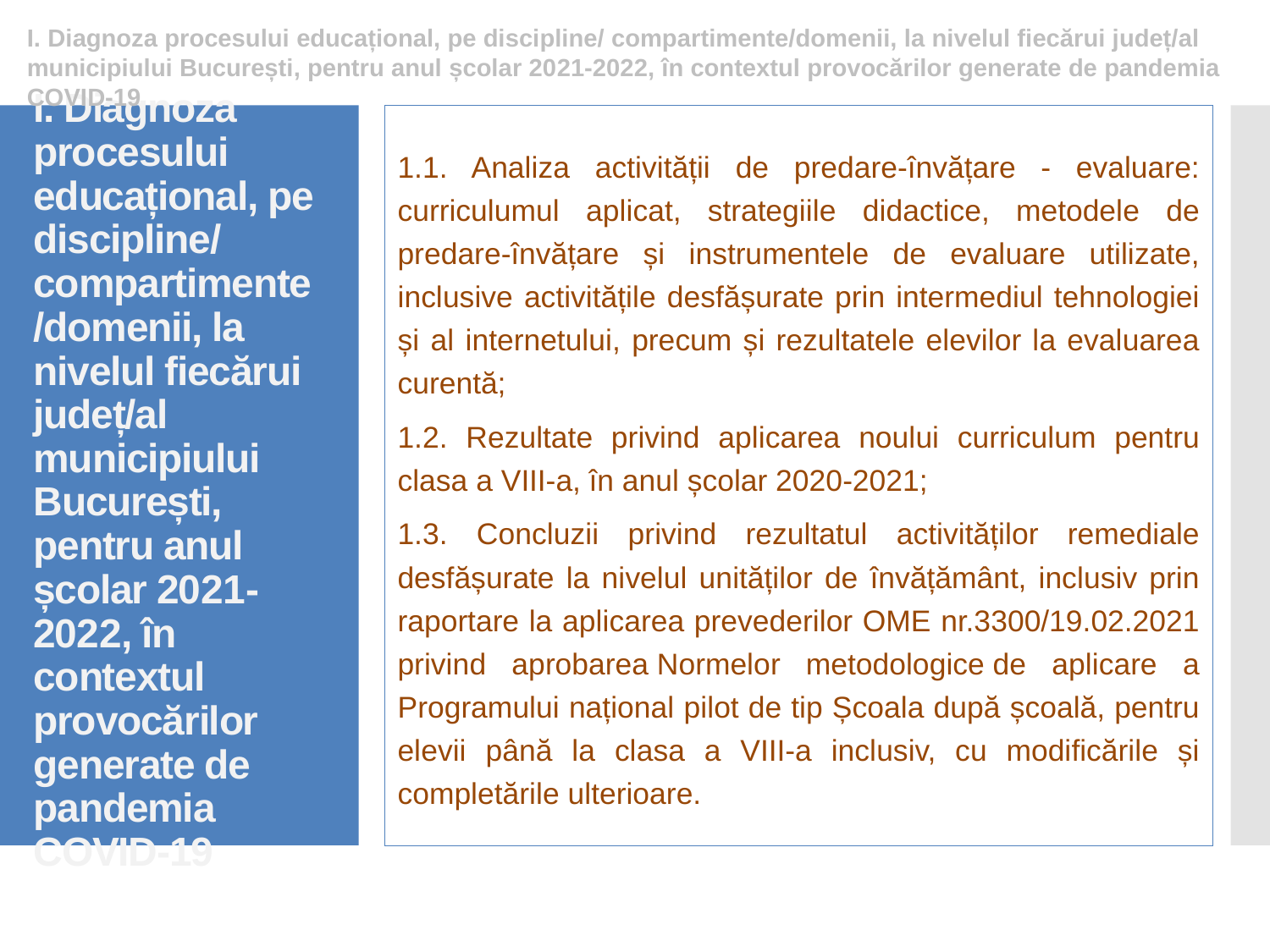

I. Diagnoza procesului educațional, pe discipline/ compartimente/domenii, la nivelul fiecărui județ/al municipiului București, pentru anul școlar 2021-2022, în contextul provocărilor generate de pandemia COVID-19
1.1. Analiza activității de predare-învățare - evaluare: curriculumul aplicat, strategiile didactice, metodele de predare-învățare și instrumentele de evaluare utilizate, inclusive activitățile desfășurate prin intermediul tehnologiei și al internetului, precum și rezultatele elevilor la evaluarea curentă;
1.2. Rezultate privind aplicarea noului curriculum pentru clasa a VIII-a, în anul școlar 2020-2021;
1.3. Concluzii privind rezultatul activităților remediale desfășurate la nivelul unităților de învățământ, inclusiv prin raportare la aplicarea prevederilor OME nr.3300/19.02.2021 privind aprobarea Normelor metodologice de aplicare a Programului național pilot de tip Școala după școală, pentru elevii până la clasa a VIII-a inclusiv, cu modificările și completările ulterioare.
# I. Diagnoza procesului educațional, pe discipline/ compartimente/domenii, la nivelul fiecărui județ/al municipiului București, pentru anul școlar 2021-2022, în contextul provocărilor generate de pandemia COVID-19